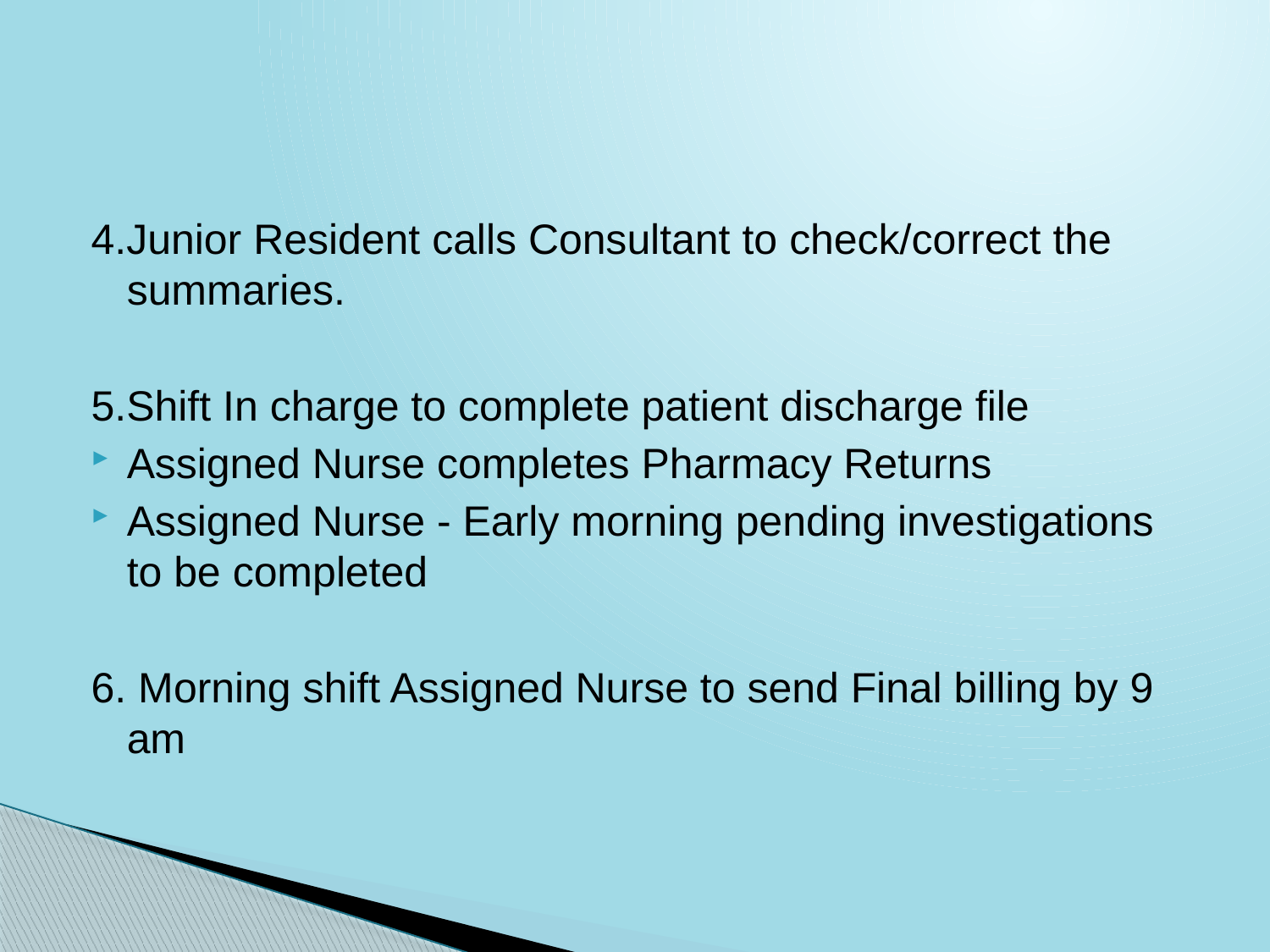

#
4.Junior Resident calls Consultant to check/correct the summaries.

5.Shift In charge to complete patient discharge file
Assigned Nurse completes Pharmacy Returns
Assigned Nurse - Early morning pending investigations to be completed

6. Morning shift Assigned Nurse to send Final billing by 9 am